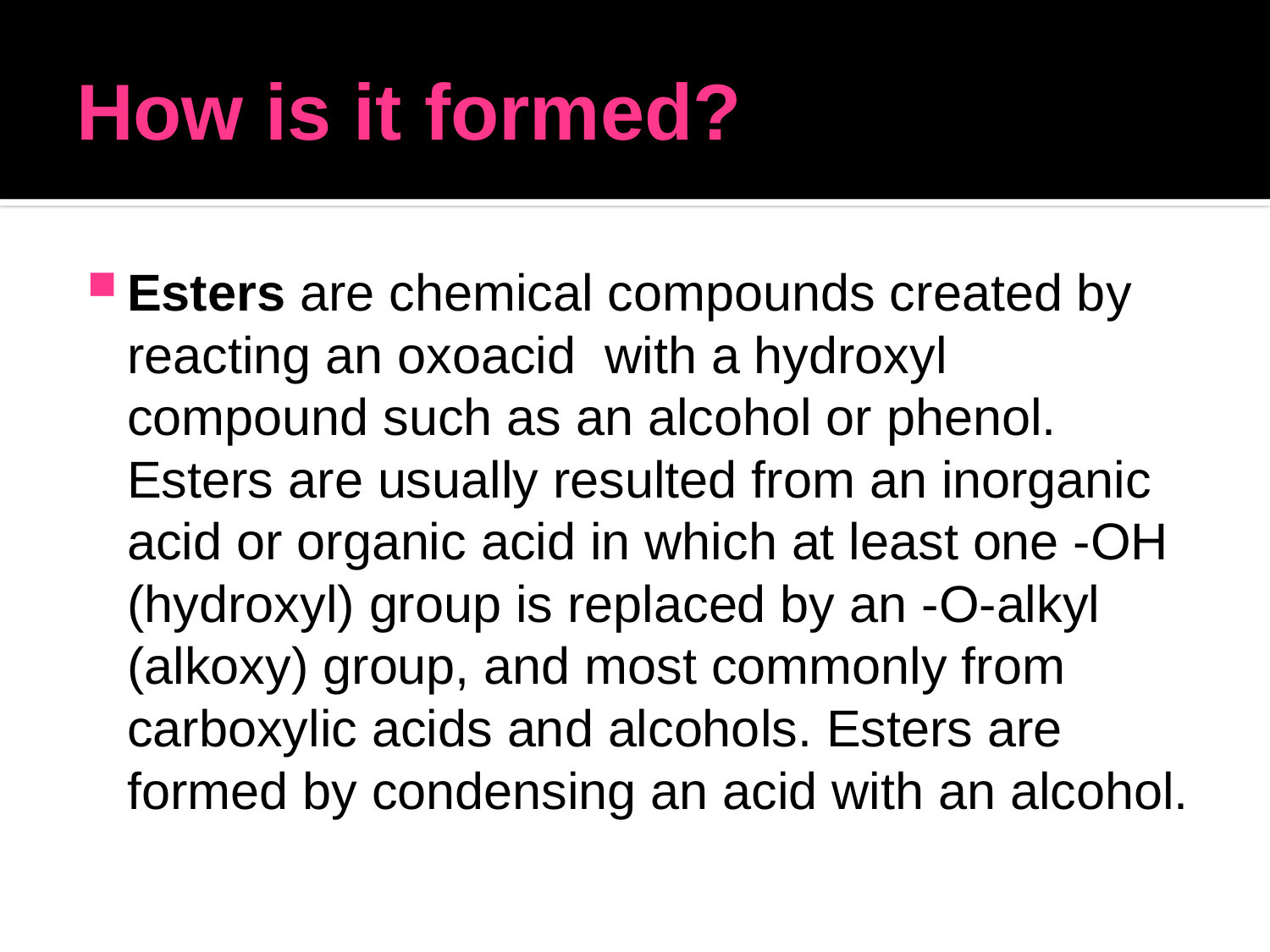

# How is it formed?
Esters are chemical compounds created by reacting an oxoacid  with a hydroxyl compound such as an alcohol or phenol. Esters are usually resulted from an inorganic acid or organic acid in which at least one -OH (hydroxyl) group is replaced by an -O-alkyl (alkoxy) group, and most commonly from carboxylic acids and alcohols. Esters are formed by condensing an acid with an alcohol.